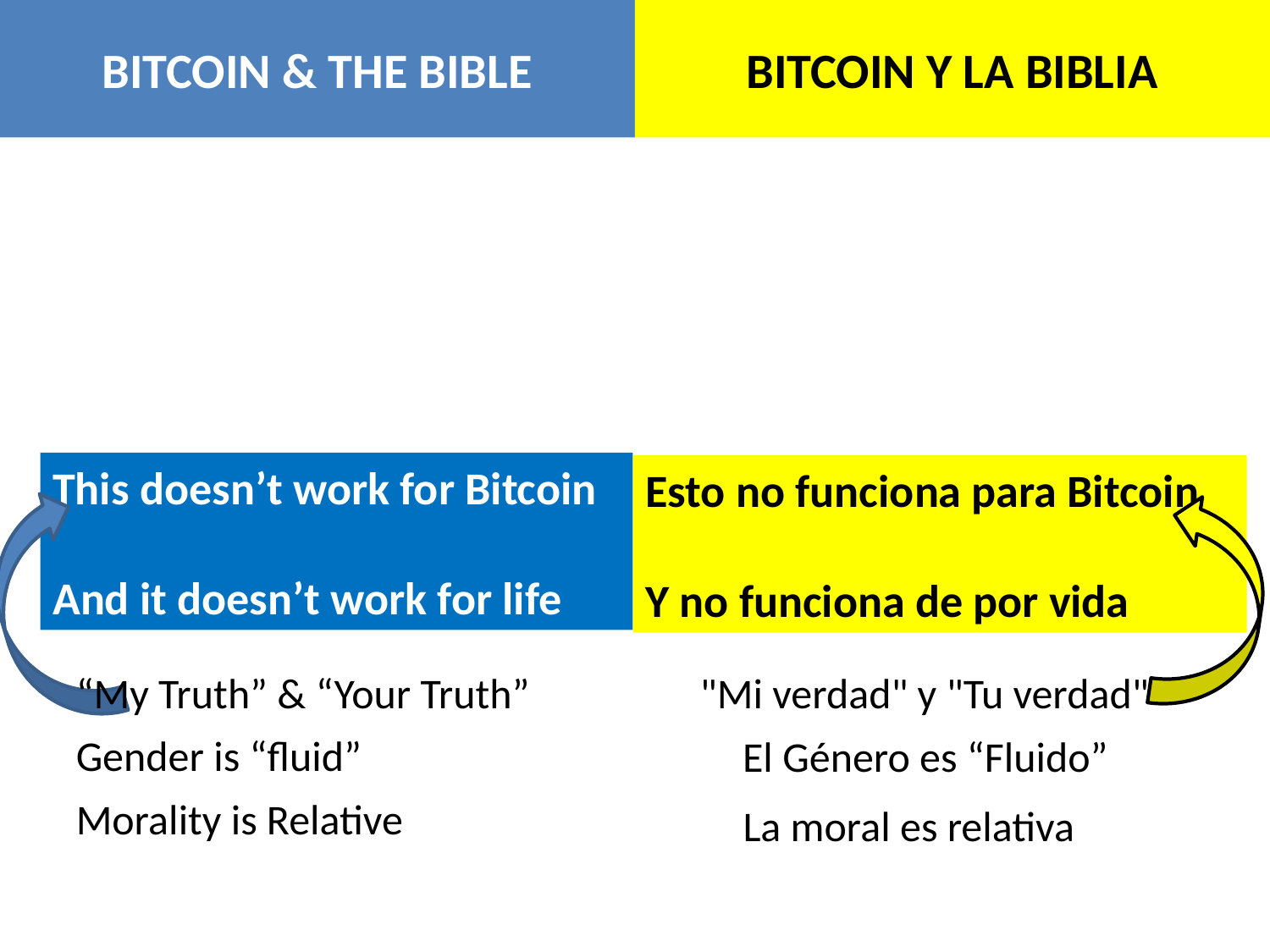

BITCOIN & THE BIBLE
BITCOIN Y LA BIBLIA
This doesn’t work for Bitcoin

And it doesn’t work for life
Esto no funciona para Bitcoin

Y no funciona de por vida

“My Truth” & “Your Truth”
"Mi verdad" y "Tu verdad"
Gender is “fluid”
El Género es “Fluido”
Morality is Relative
La moral es relativa